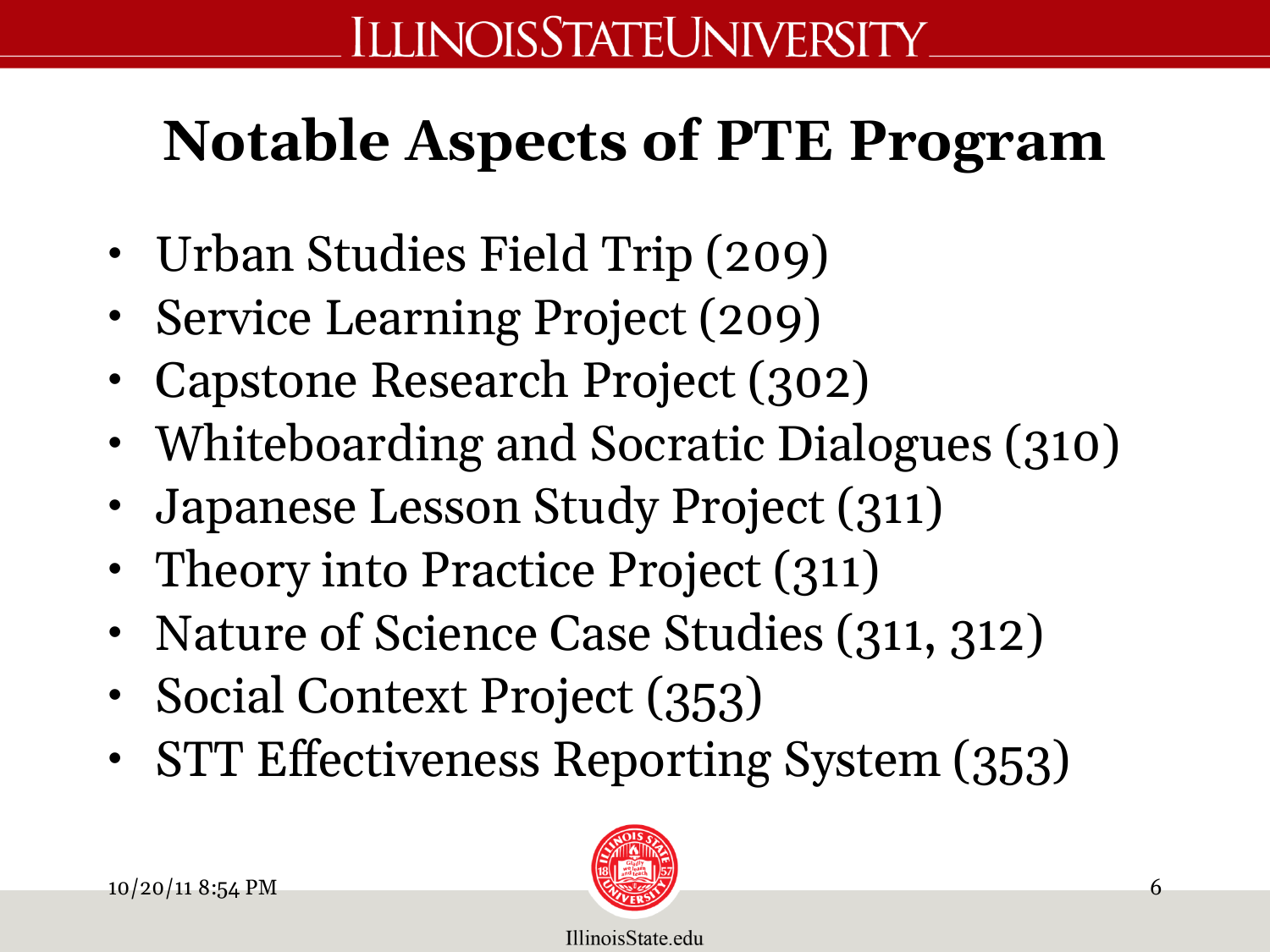

# Notable Aspects of PTE Program
Urban Studies Field Trip (209)
Service Learning Project (209)
Capstone Research Project (302)
Whiteboarding and Socratic Dialogues (310)
Japanese Lesson Study Project (311)
Theory into Practice Project (311)
Nature of Science Case Studies (311, 312)
Social Context Project (353)
STT Effectiveness Reporting System (353)
10/20/11 8:54 PM
6